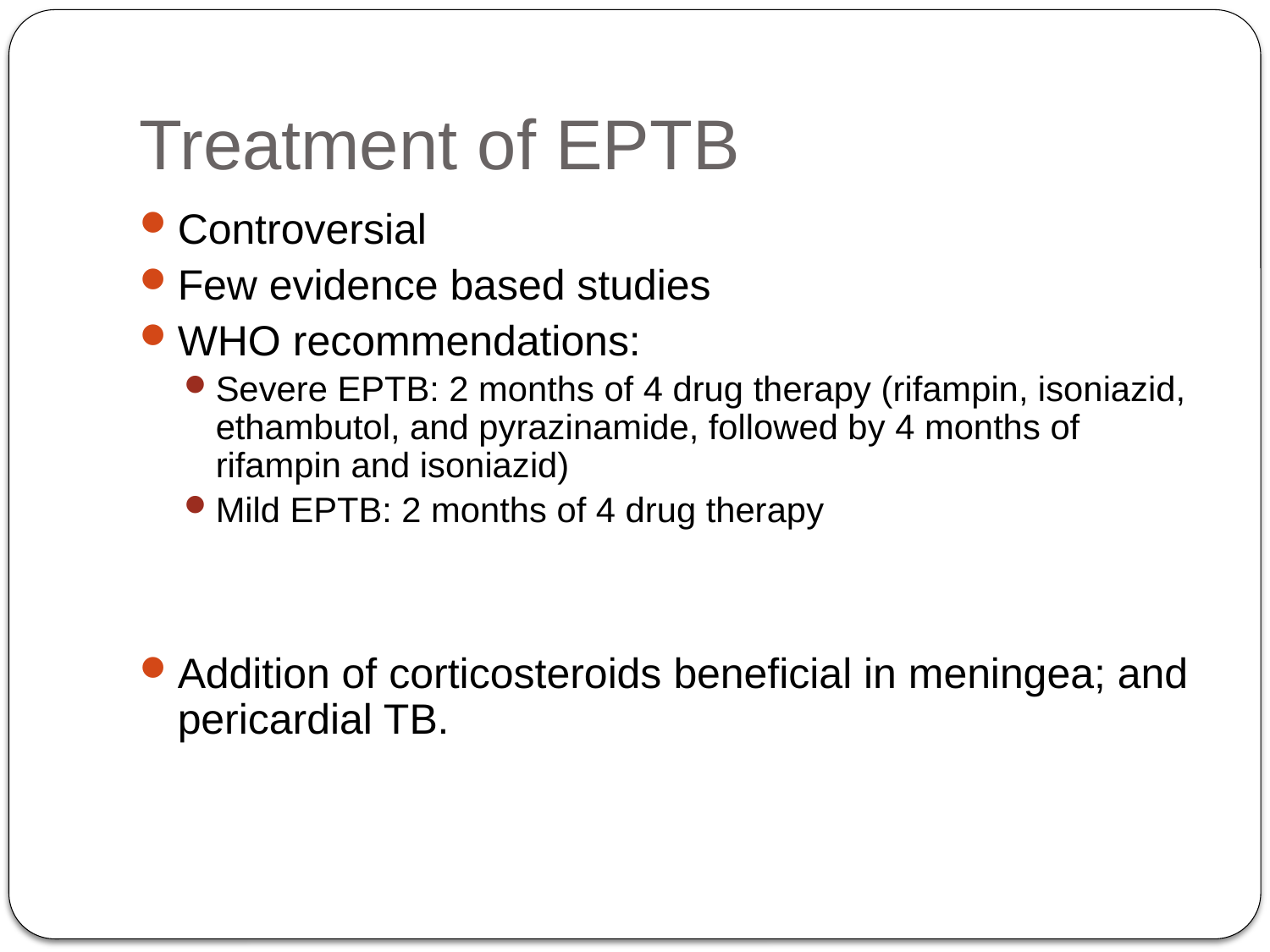

# Treatment of EPTB
Controversial
Few evidence based studies
WHO recommendations:
Severe EPTB: 2 months of 4 drug therapy (rifampin, isoniazid, ethambutol, and pyrazinamide, followed by 4 months of  rifampin and isoniazid)
Mild EPTB: 2 months of 4 drug therapy

Addition of corticosteroids beneficial in meningea; and pericardial TB.